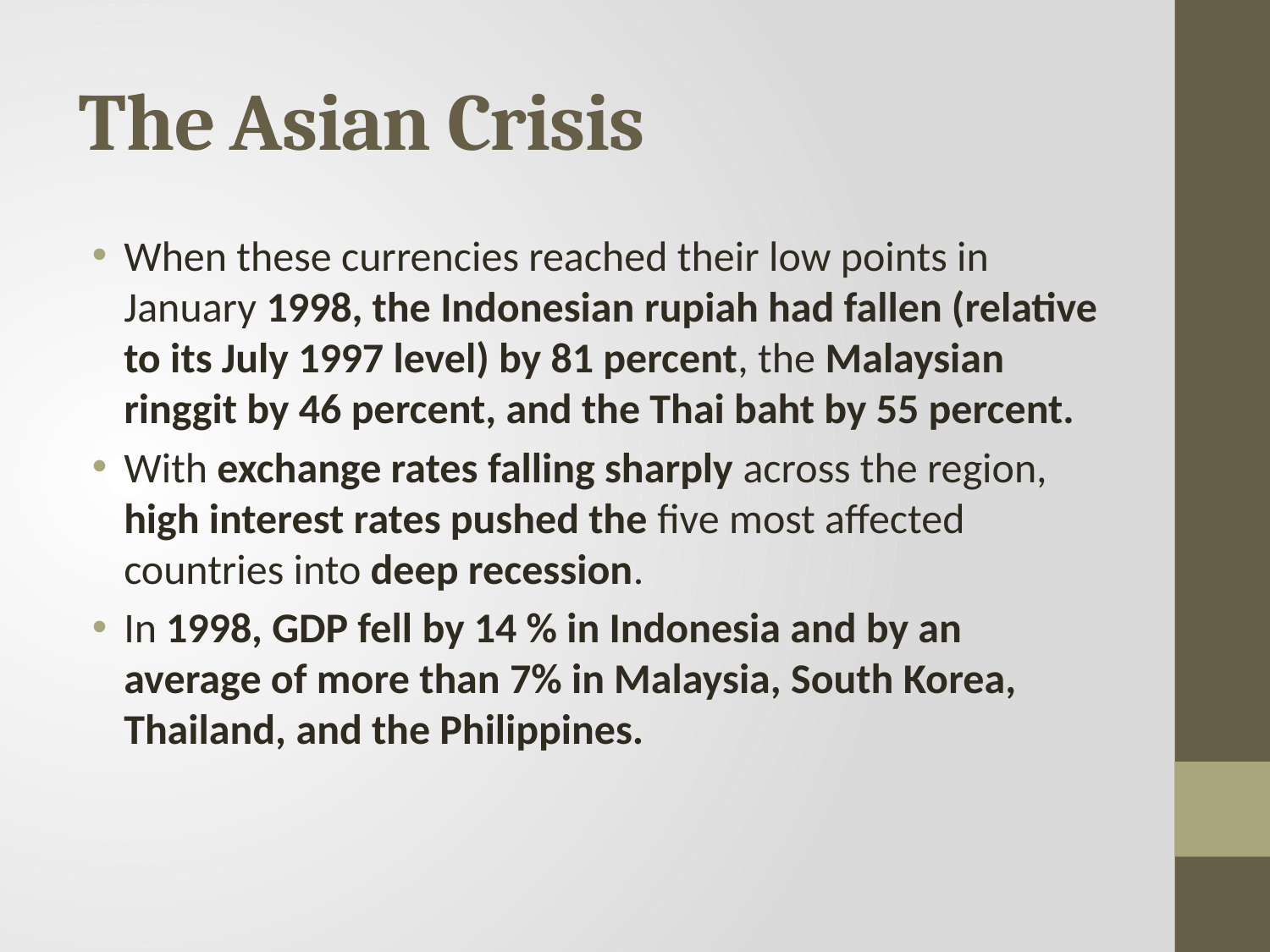

# The Asian Crisis
When these currencies reached their low points in January 1998, the Indonesian rupiah had fallen (relative to its July 1997 level) by 81 percent, the Malaysian ringgit by 46 percent, and the Thai baht by 55 percent.
With exchange rates falling sharply across the region, high interest rates pushed the five most affected countries into deep recession.
In 1998, GDP fell by 14 % in Indonesia and by an average of more than 7% in Malaysia, South Korea, Thailand, and the Philippines.